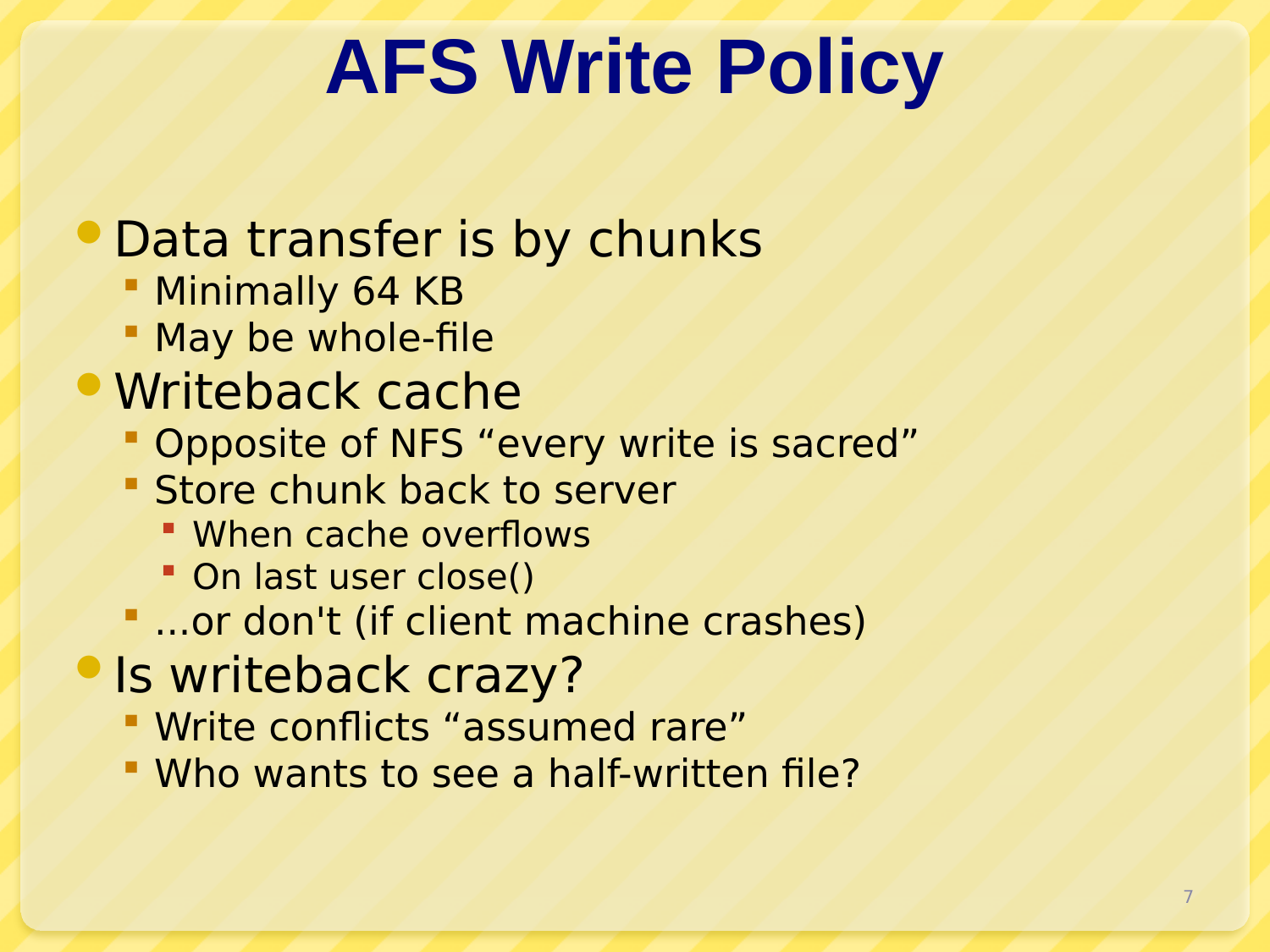

# AFS Write Policy
Data transfer is by chunks
Minimally 64 KB
May be whole-file
Writeback cache
Opposite of NFS “every write is sacred”
Store chunk back to server
When cache overflows
On last user close()
...or don't (if client machine crashes)
Is writeback crazy?
Write conflicts “assumed rare”
Who wants to see a half-written file?

7